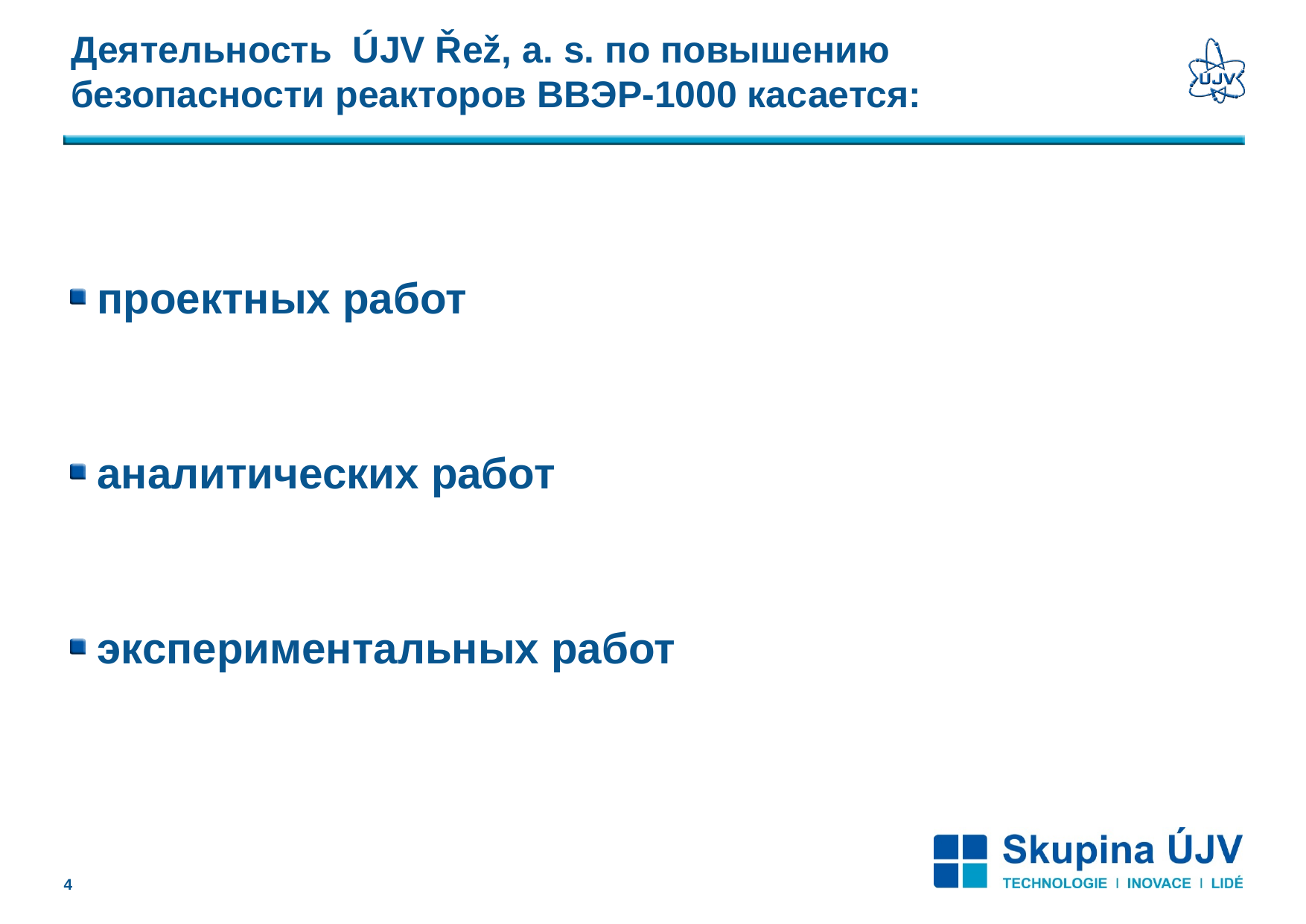

# Деятельность  ÚJV Řež, a. s. по повышению безопасности реакторов ВВЭР-1000 касается:
проектных работ
аналитических работ
экспериментальных работ
4